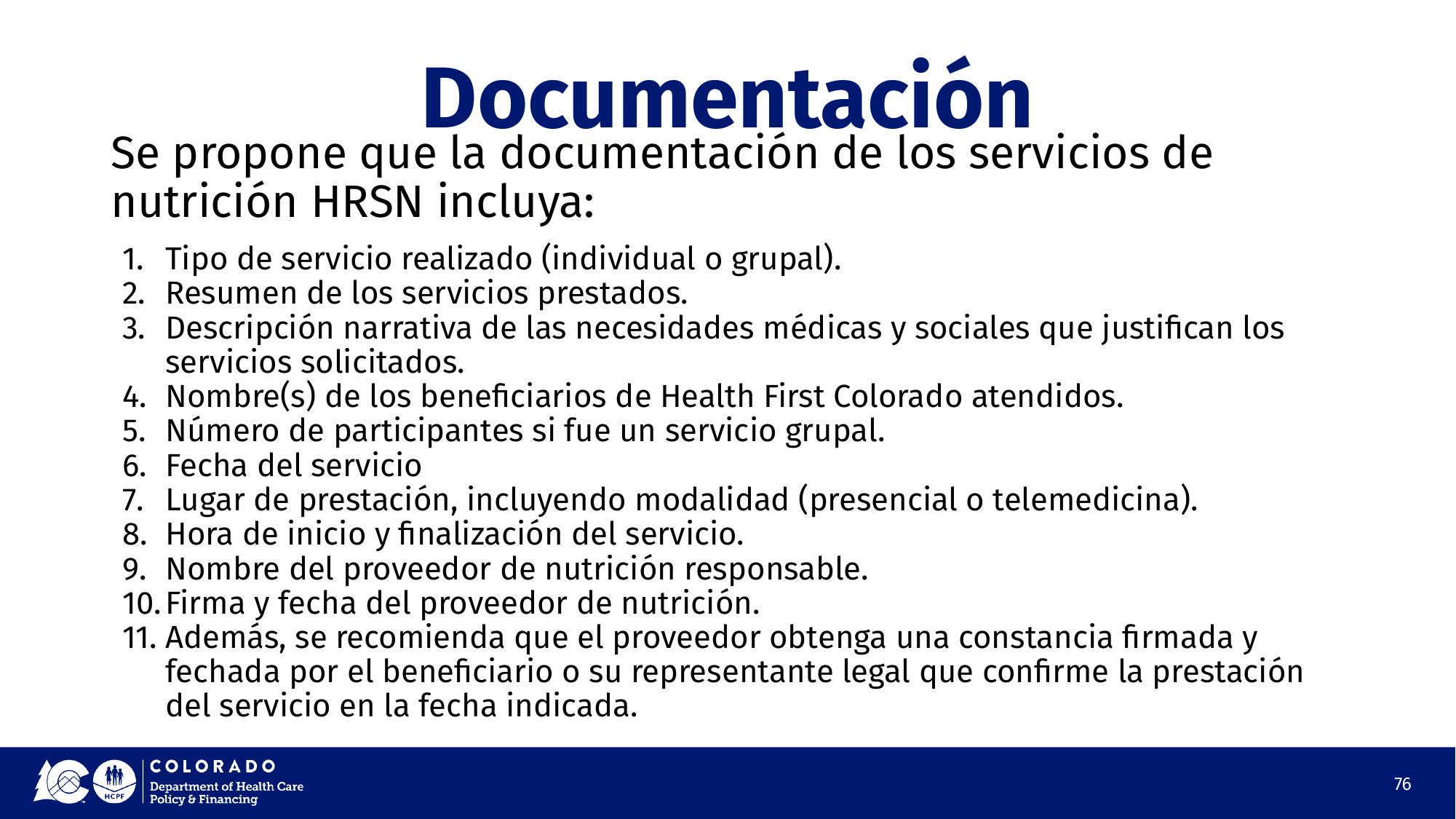

# Documentación
Se propone que la documentación de los servicios de nutrición HRSN incluya:
Tipo de servicio realizado (individual o grupal).
Resumen de los servicios prestados.
Descripción narrativa de las necesidades médicas y sociales que justifican los servicios solicitados.
Nombre(s) de los beneficiarios de Health First Colorado atendidos.
Número de participantes si fue un servicio grupal.
Fecha del servicio
Lugar de prestación, incluyendo modalidad (presencial o telemedicina).
Hora de inicio y finalización del servicio.
Nombre del proveedor de nutrición responsable.
Firma y fecha del proveedor de nutrición.
Además, se recomienda que el proveedor obtenga una constancia firmada y fechada por el beneficiario o su representante legal que confirme la prestación del servicio en la fecha indicada.
76